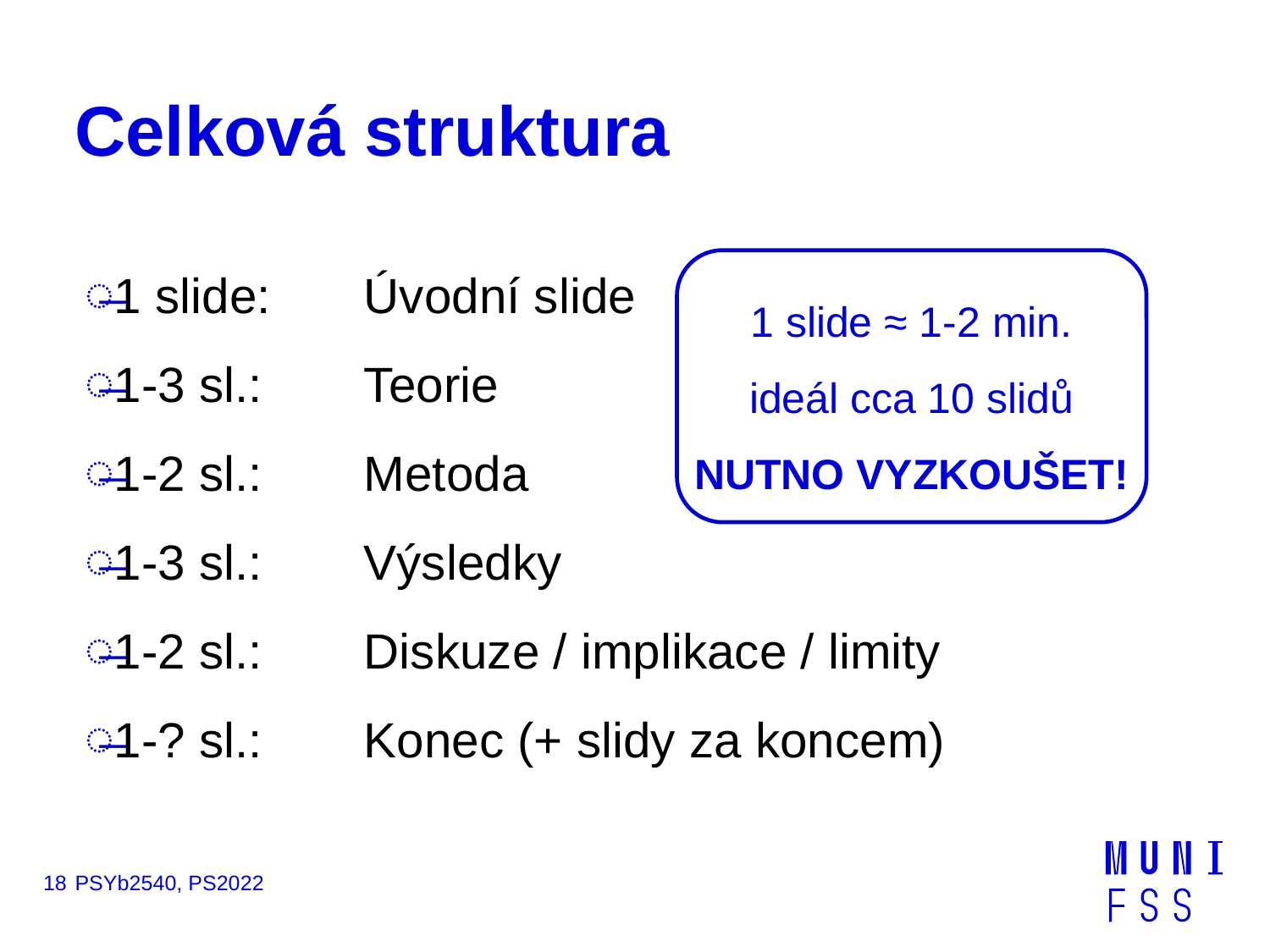

# Celková struktura
1 slide:	Úvodní slide
1-3 sl.:	Teorie
1-2 sl.:	Metoda
1-3 sl.:	Výsledky
1-2 sl.:	Diskuze / implikace / limity
1-? sl.:	Konec (+ slidy za koncem)

1 slide ≈ 1-2 min.
ideál cca 10 slidů
NUTNO VYZKOUŠET!
18
PSYb2540, PS2022